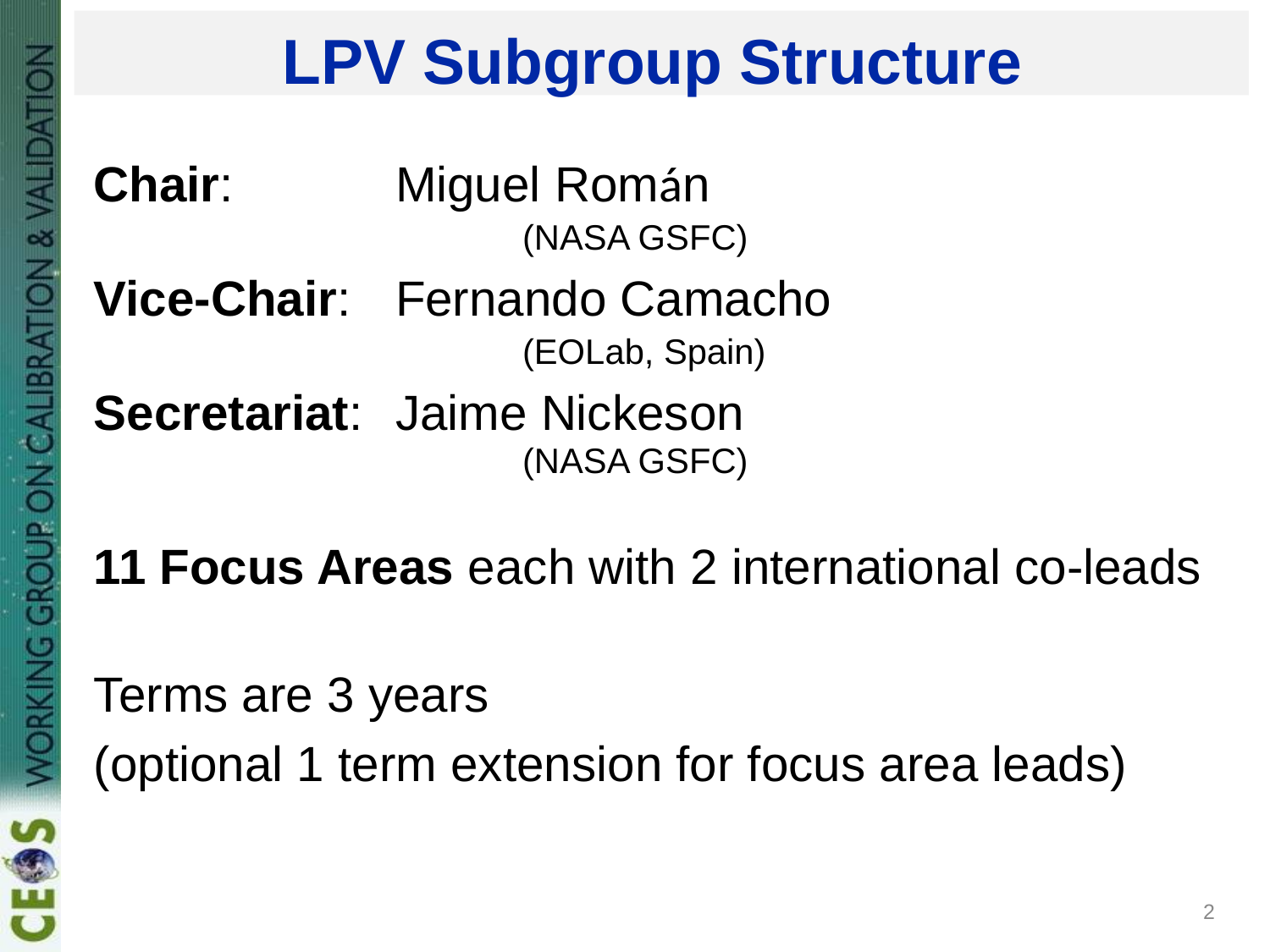

# LPV Subgroup Structure
Chair: 		Miguel Román
				(NASA GSFC)
Vice-Chair: 	Fernando Camacho
				(EOLab, Spain)
Secretariat: 	Jaime Nickeson
				(NASA GSFC)

11 Focus Areas each with 2 international co-leads

Terms are 3 years
(optional 1 term extension for focus area leads)
2